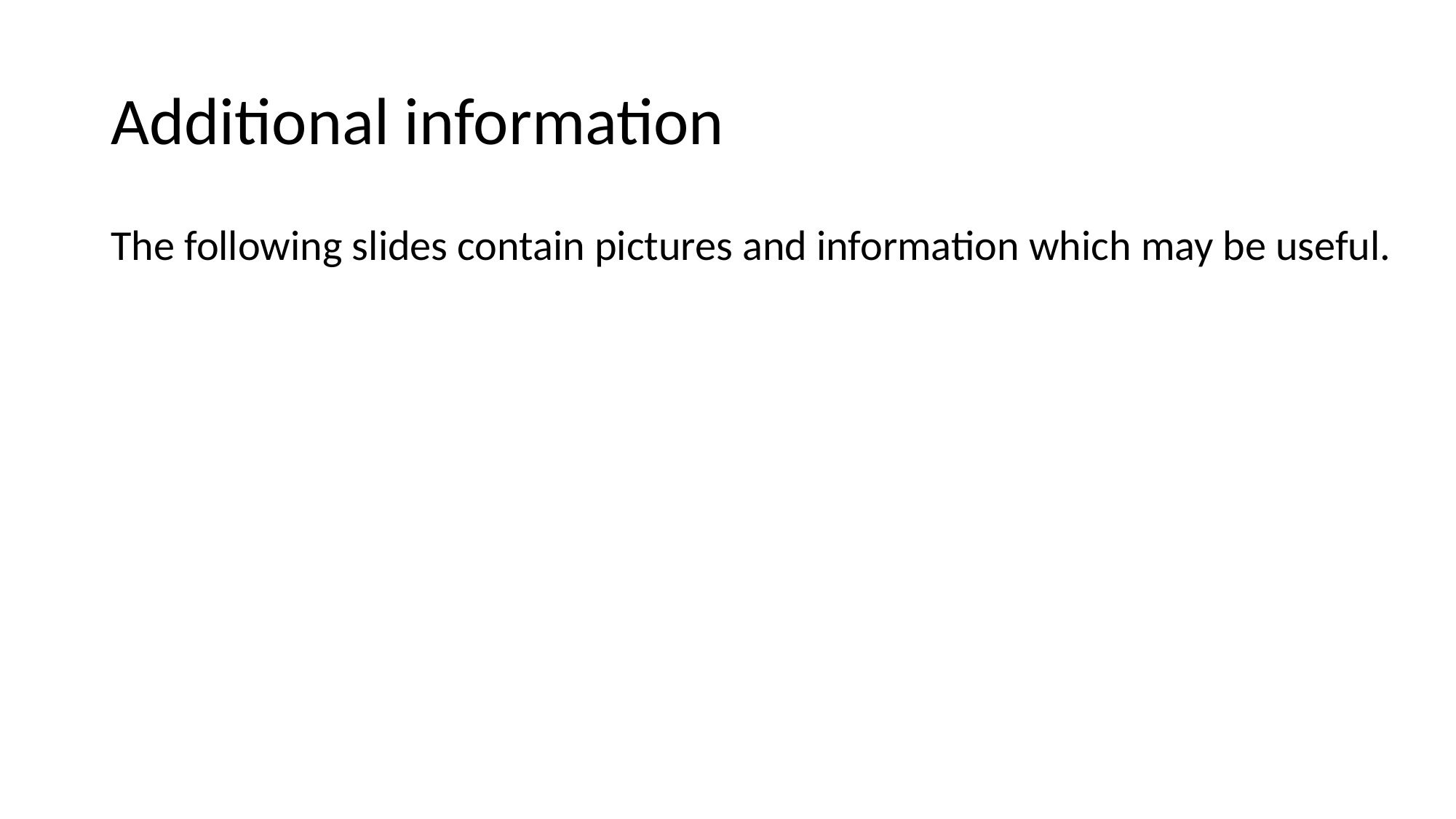

# Additional information
The following slides contain pictures and information which may be useful.